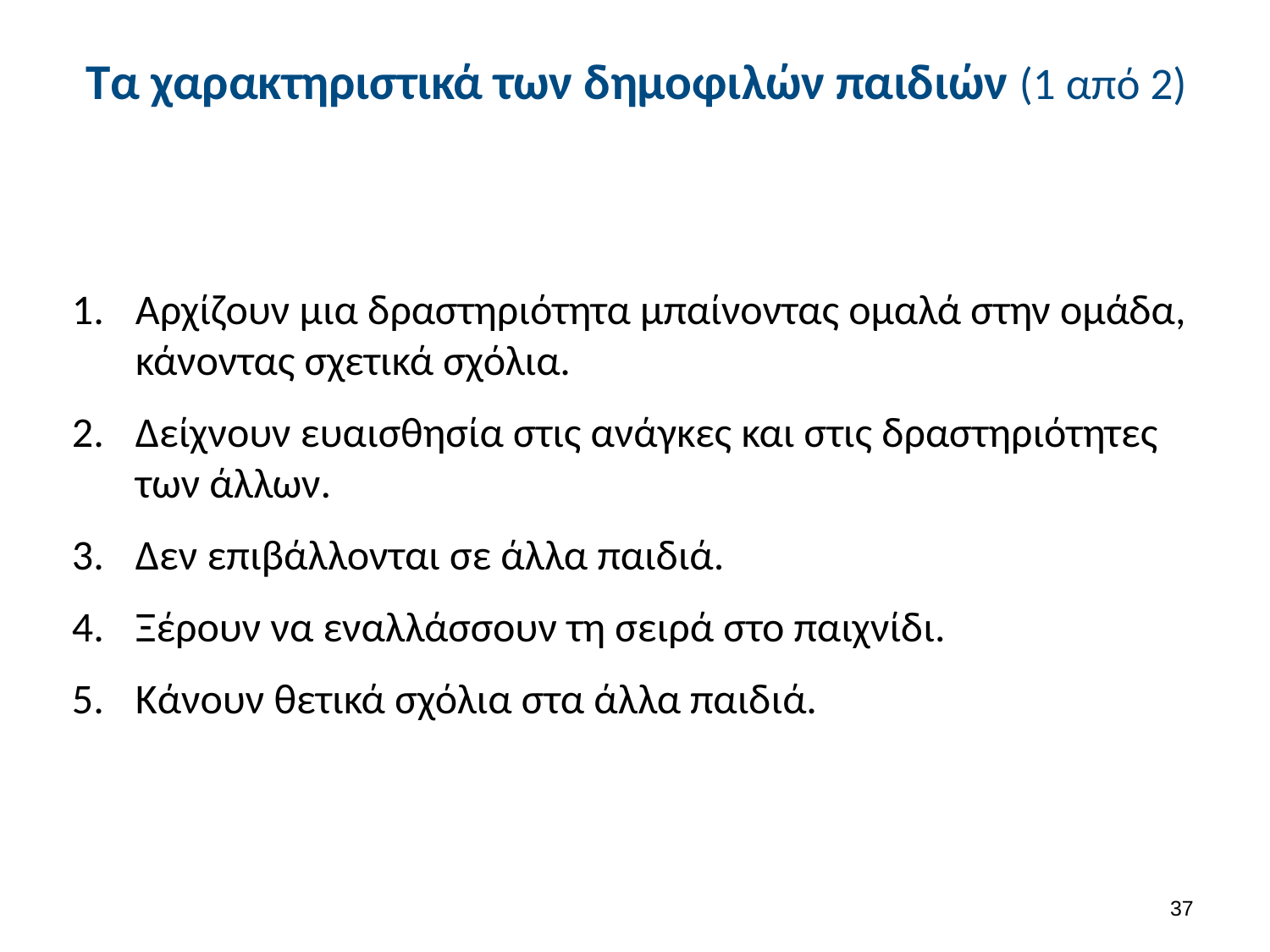

# Τα χαρακτηριστικά των δημοφιλών παιδιών (1 από 2)
Αρχίζουν μια δραστηριότητα μπαίνοντας ομαλά στην ομάδα, κάνοντας σχετικά σχόλια.
Δείχνουν ευαισθησία στις ανάγκες και στις δραστηριότητες των άλλων.
Δεν επιβάλλονται σε άλλα παιδιά.
Ξέρουν να εναλλάσσουν τη σειρά στο παιχνίδι.
Κάνουν θετικά σχόλια στα άλλα παιδιά.

37